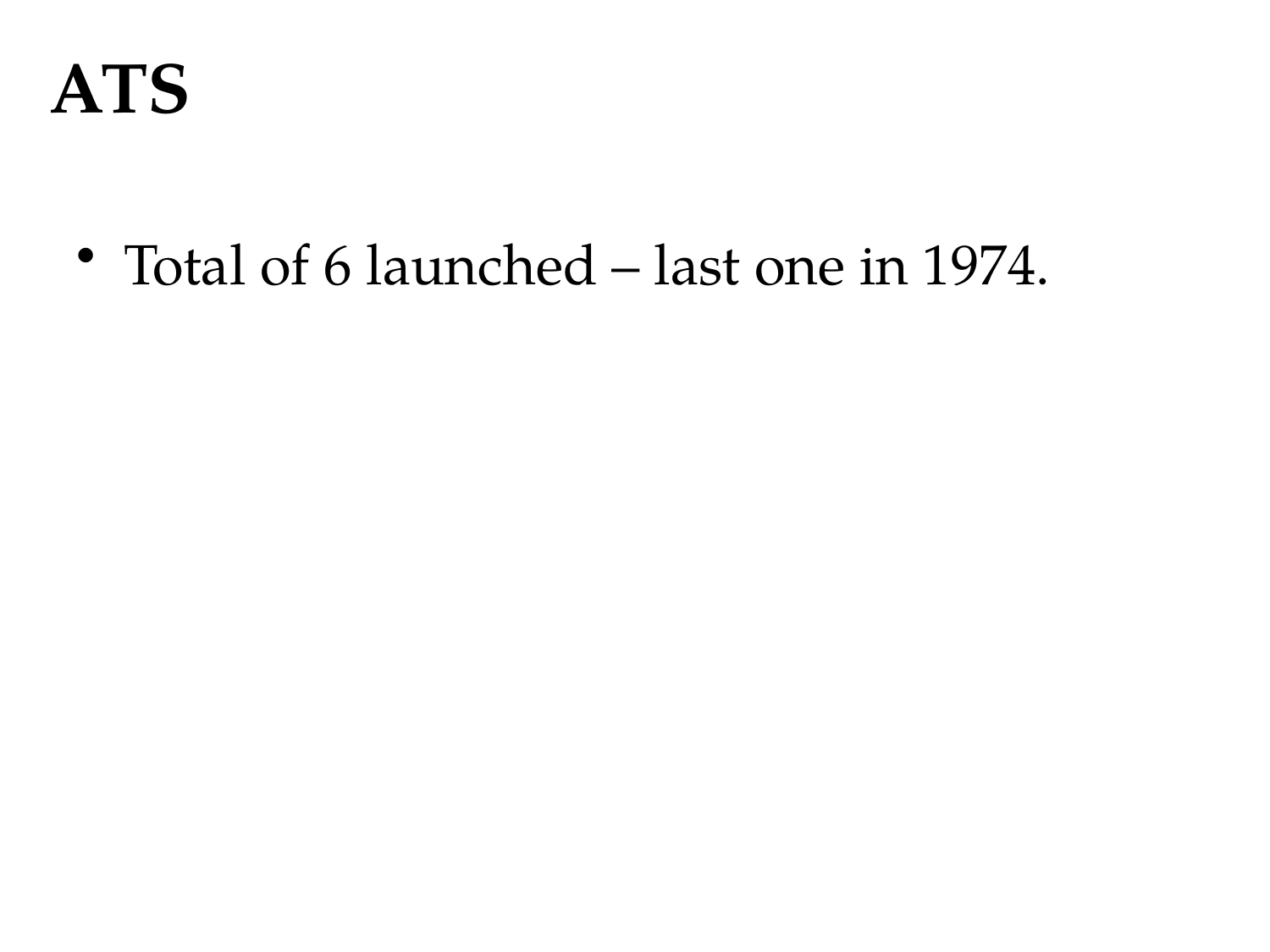

ATS
Total of 6 launched – last one in 1974.